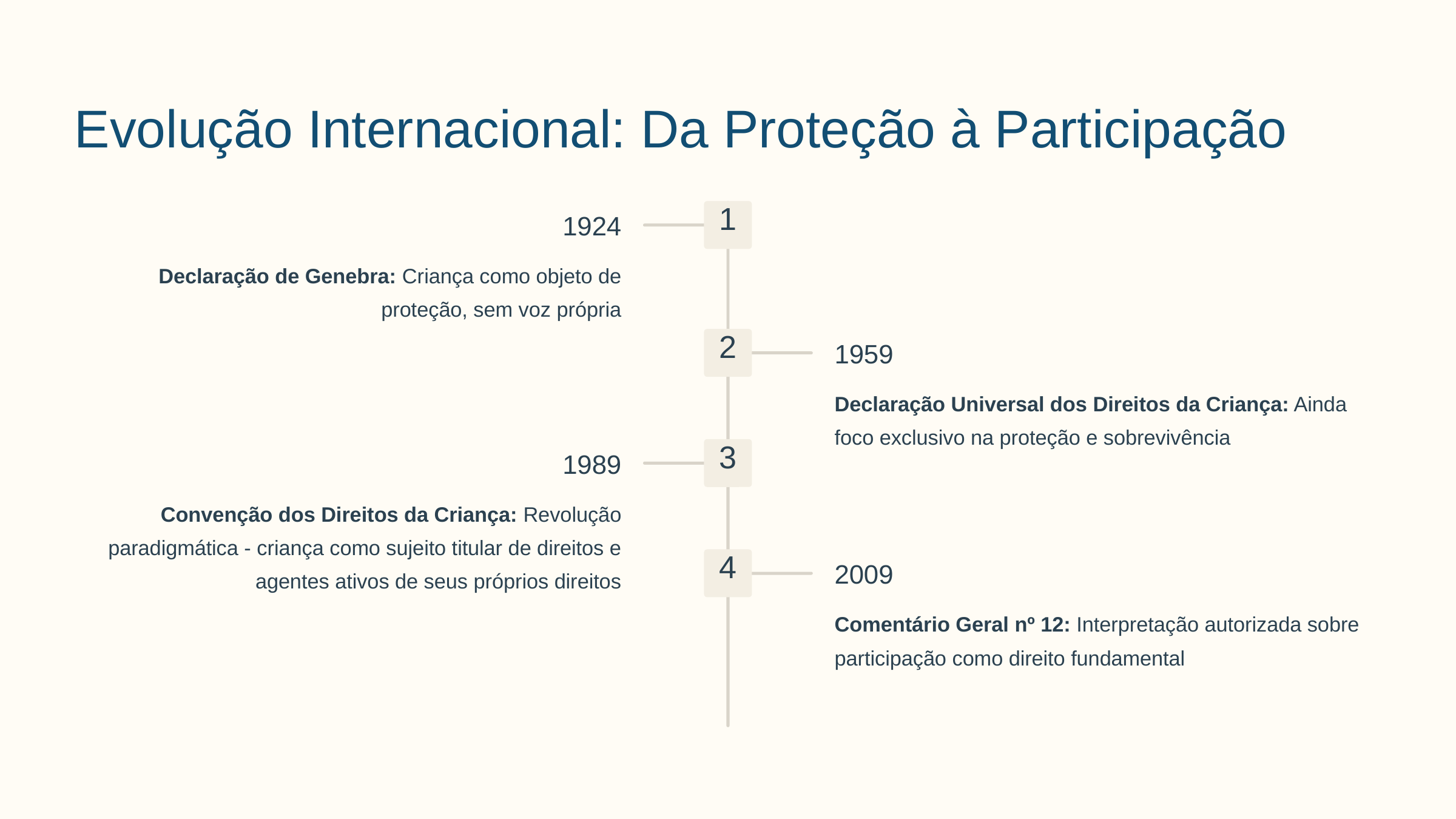

Evolução Internacional: Da Proteção à Participação

1
1924

Declaração de Genebra: Criança como objeto de proteção, sem voz própria

2
1959

Declaração Universal dos Direitos da Criança: Ainda foco exclusivo na proteção e sobrevivência

3
1989

Convenção dos Direitos da Criança: Revolução paradigmática - criança como sujeito titular de direitos e agentes ativos de seus próprios direitos

4
2009

Comentário Geral nº 12: Interpretação autorizada sobre participação como direito fundamental